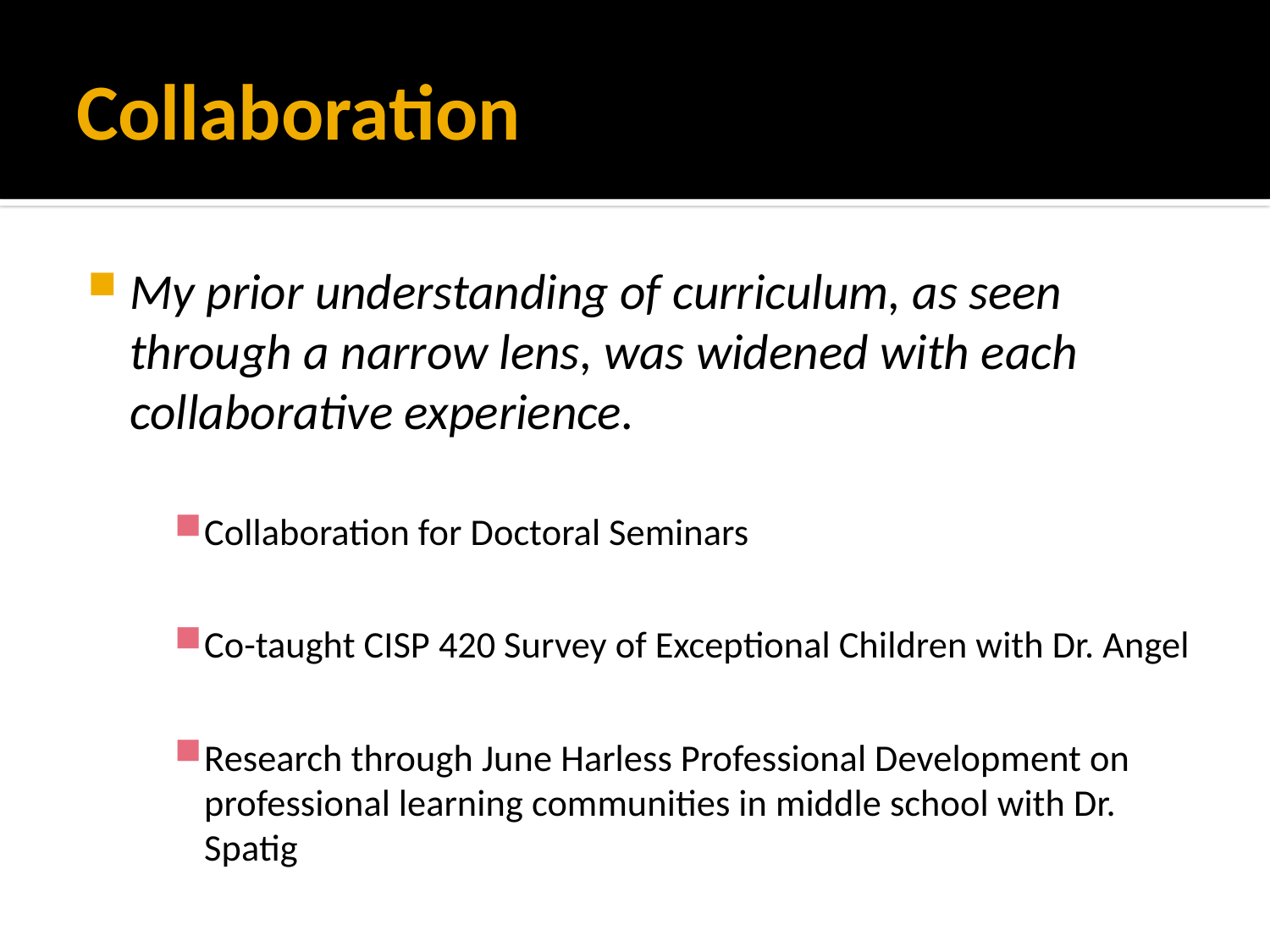

# Collaboration
My prior understanding of curriculum, as seen through a narrow lens, was widened with each collaborative experience.

Collaboration for Doctoral Seminars

Co-taught CISP 420 Survey of Exceptional Children with Dr. Angel

Research through June Harless Professional Development on professional learning communities in middle school with Dr. Spatig